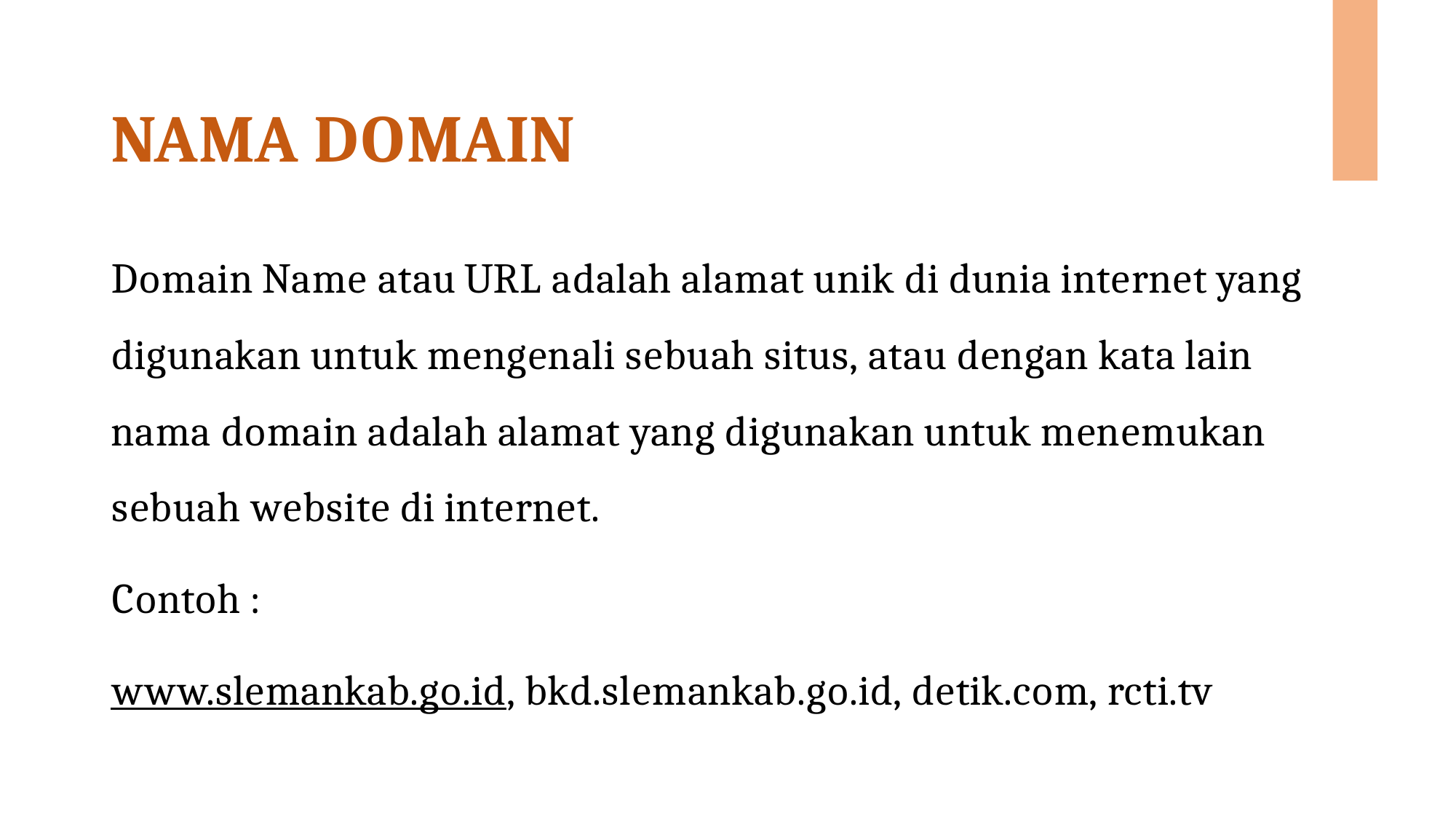

# NAMA DOMAIN
Domain Name atau URL adalah alamat unik di dunia internet yang digunakan untuk mengenali sebuah situs, atau dengan kata lain nama domain adalah alamat yang digunakan untuk menemukan sebuah website di internet.
Contoh :
www.slemankab.go.id, bkd.slemankab.go.id, detik.com, rcti.tv